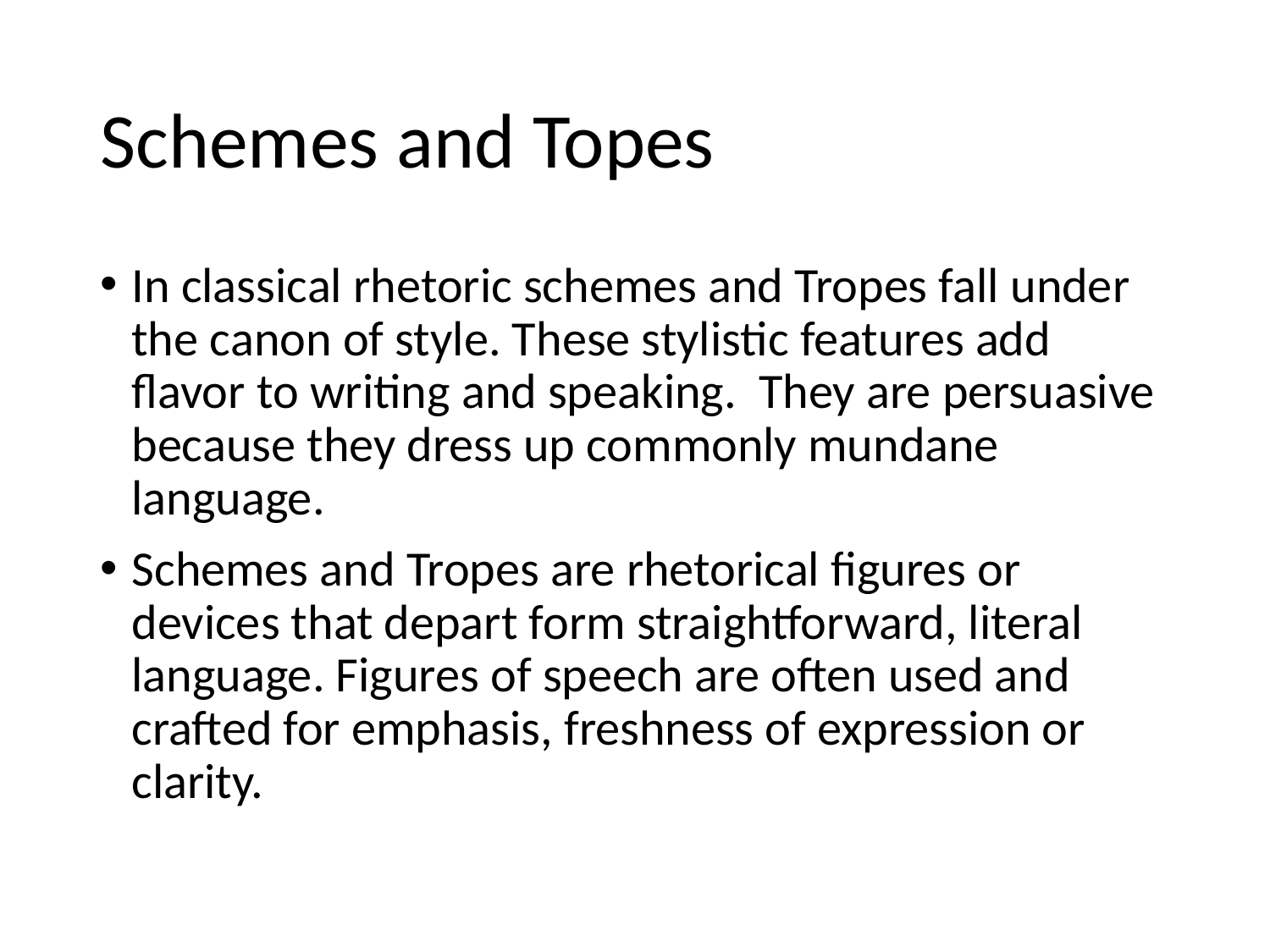

# Schemes and Topes
In classical rhetoric schemes and Tropes fall under the canon of style. These stylistic features add flavor to writing and speaking.  They are persuasive because they dress up commonly mundane language.
Schemes and Tropes are rhetorical figures or devices that depart form straightforward, literal language. Figures of speech are often used and crafted for emphasis, freshness of expression or clarity.